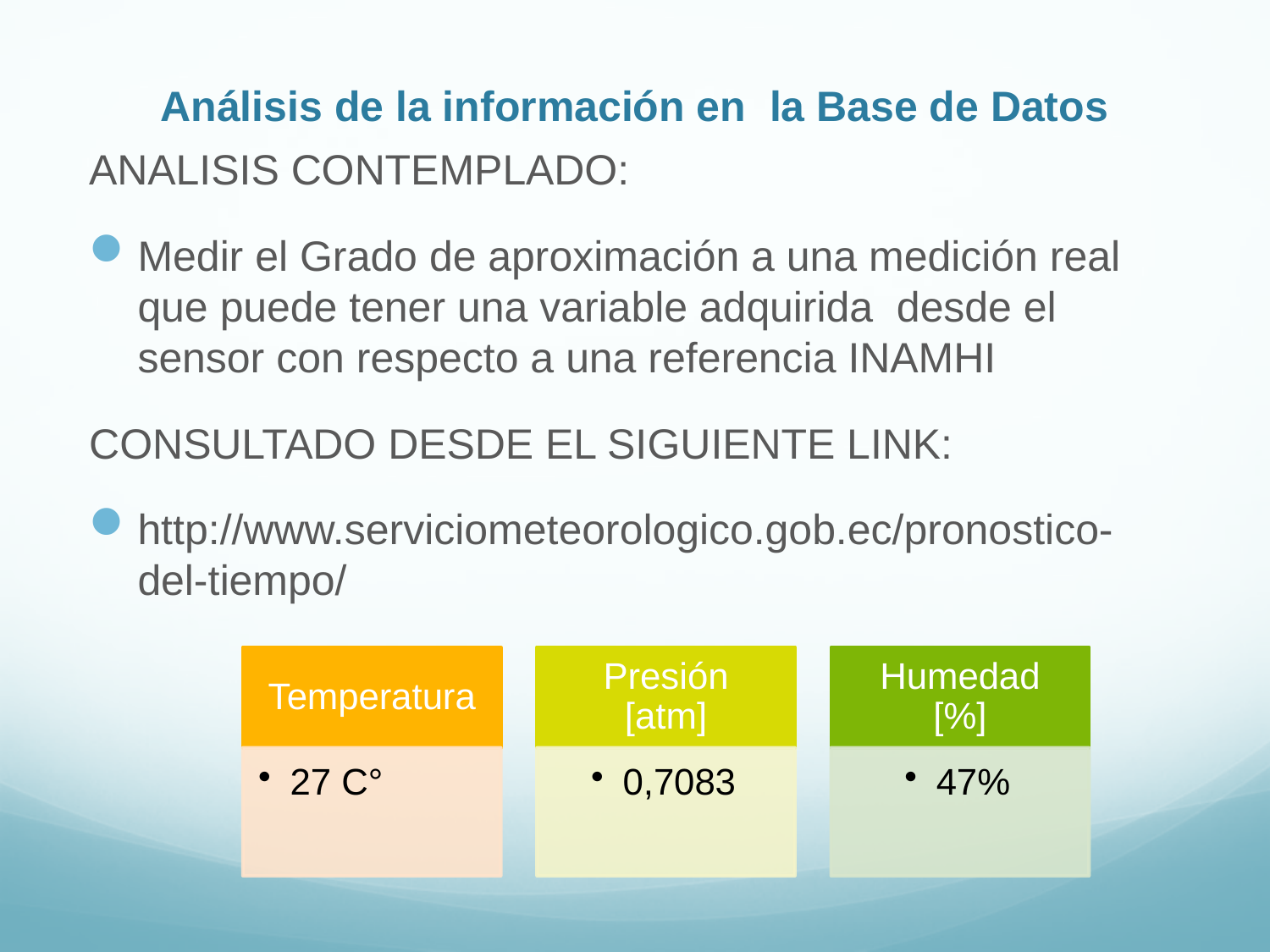

# Análisis de la información en  la Base de Datos
ANALISIS CONTEMPLADO:
Medir el Grado de aproximación a una medición real que puede tener una variable adquirida  desde el sensor con respecto a una referencia INAMHI
CONSULTADO DESDE EL SIGUIENTE LINK:
http://www.serviciometeorologico.gob.ec/pronostico-del-tiempo/

Temperatura
27 C°
Presión [atm]
0,7083
Humedad [%]
47%